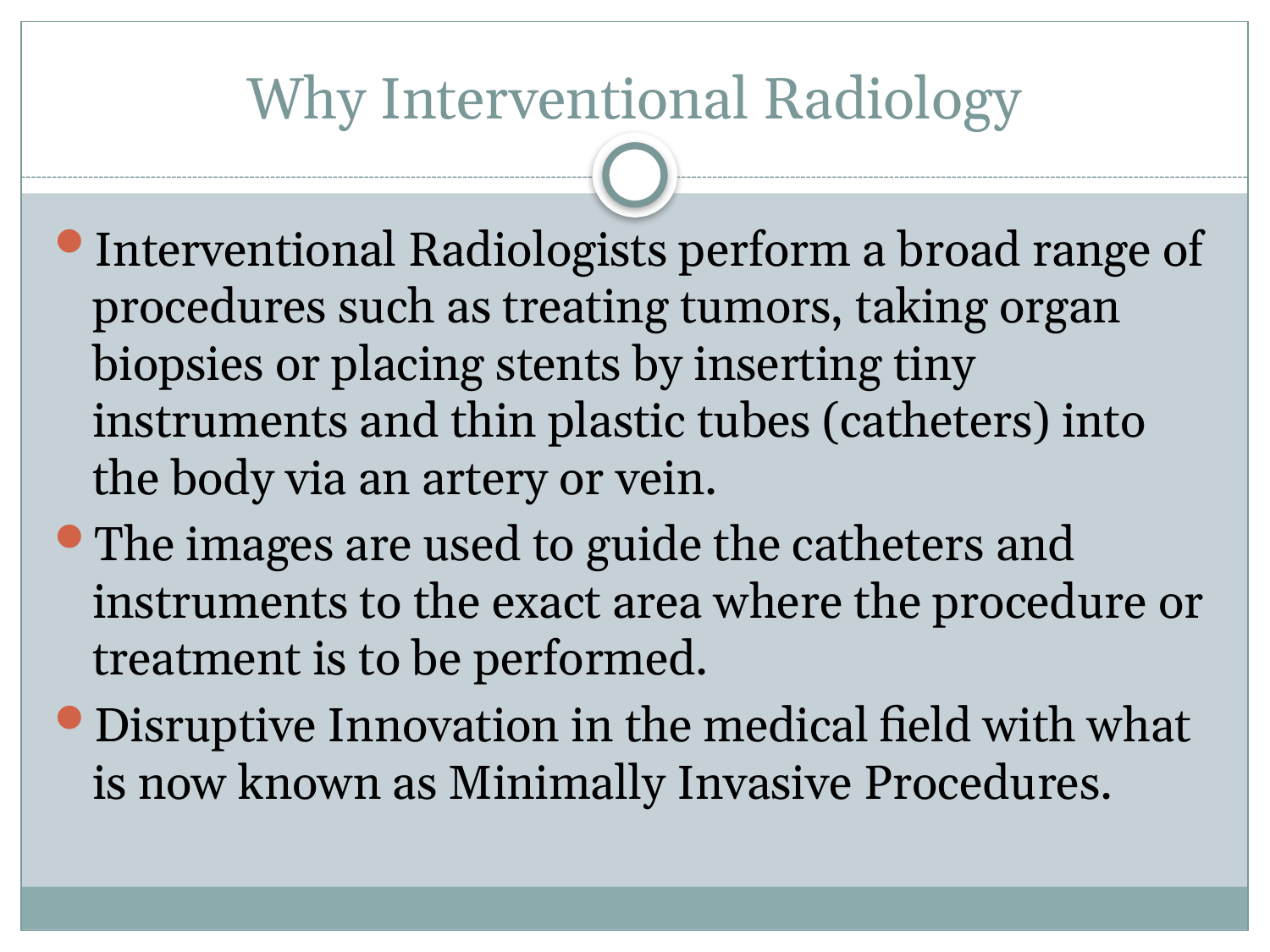

# Why Interventional Radiology
Interventional Radiologists perform a broad range of procedures such as treating tumors, taking organ biopsies or placing stents by inserting tiny instruments and thin plastic tubes (catheters) into the body via an artery or vein.
The images are used to guide the catheters and instruments to the exact area where the procedure or treatment is to be performed.
Disruptive Innovation in the medical field with what is now known as Minimally Invasive Procedures.